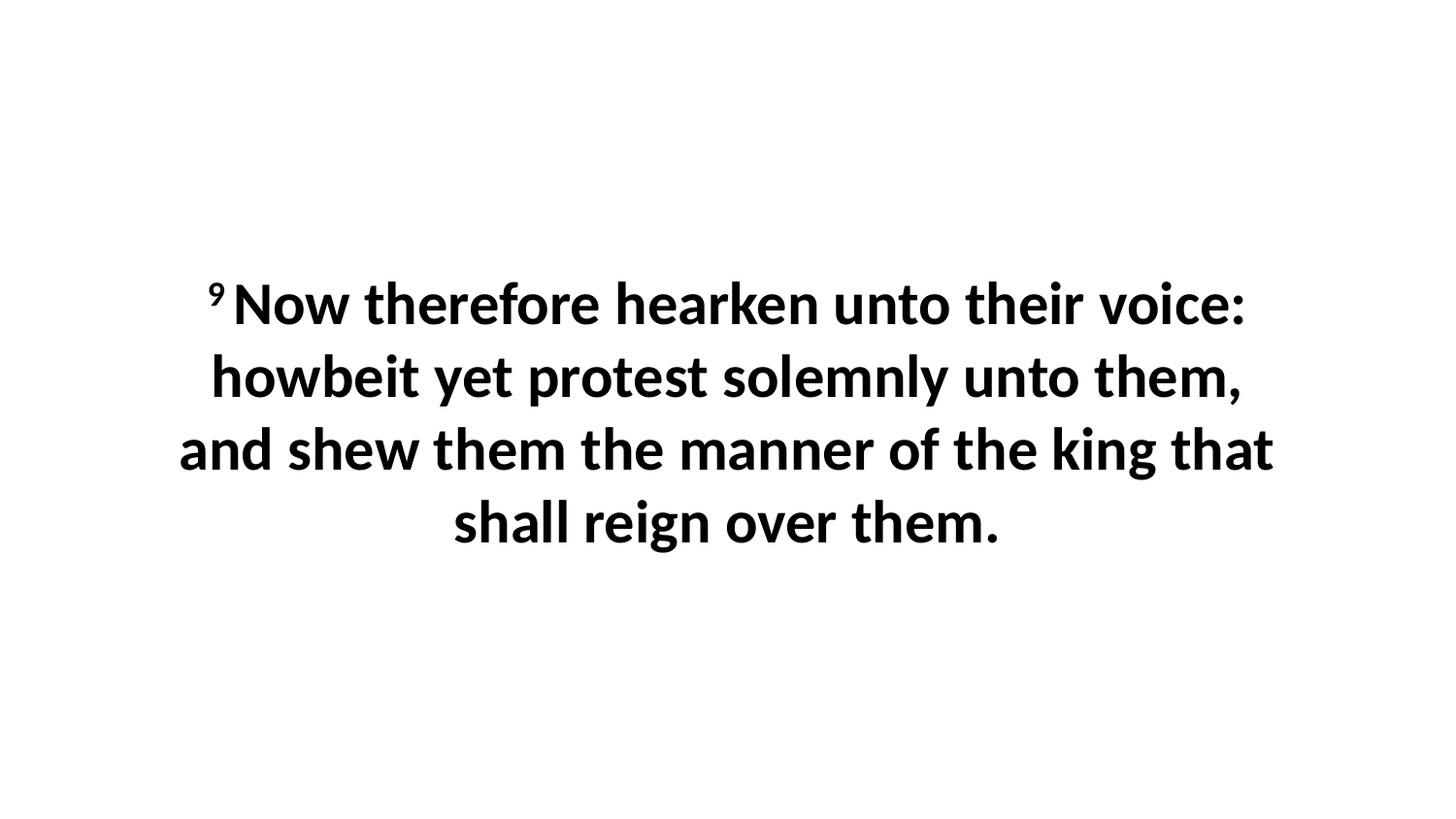

9 Now therefore hearken unto their voice: howbeit yet protest solemnly unto them, and shew them the manner of the king that shall reign over them.